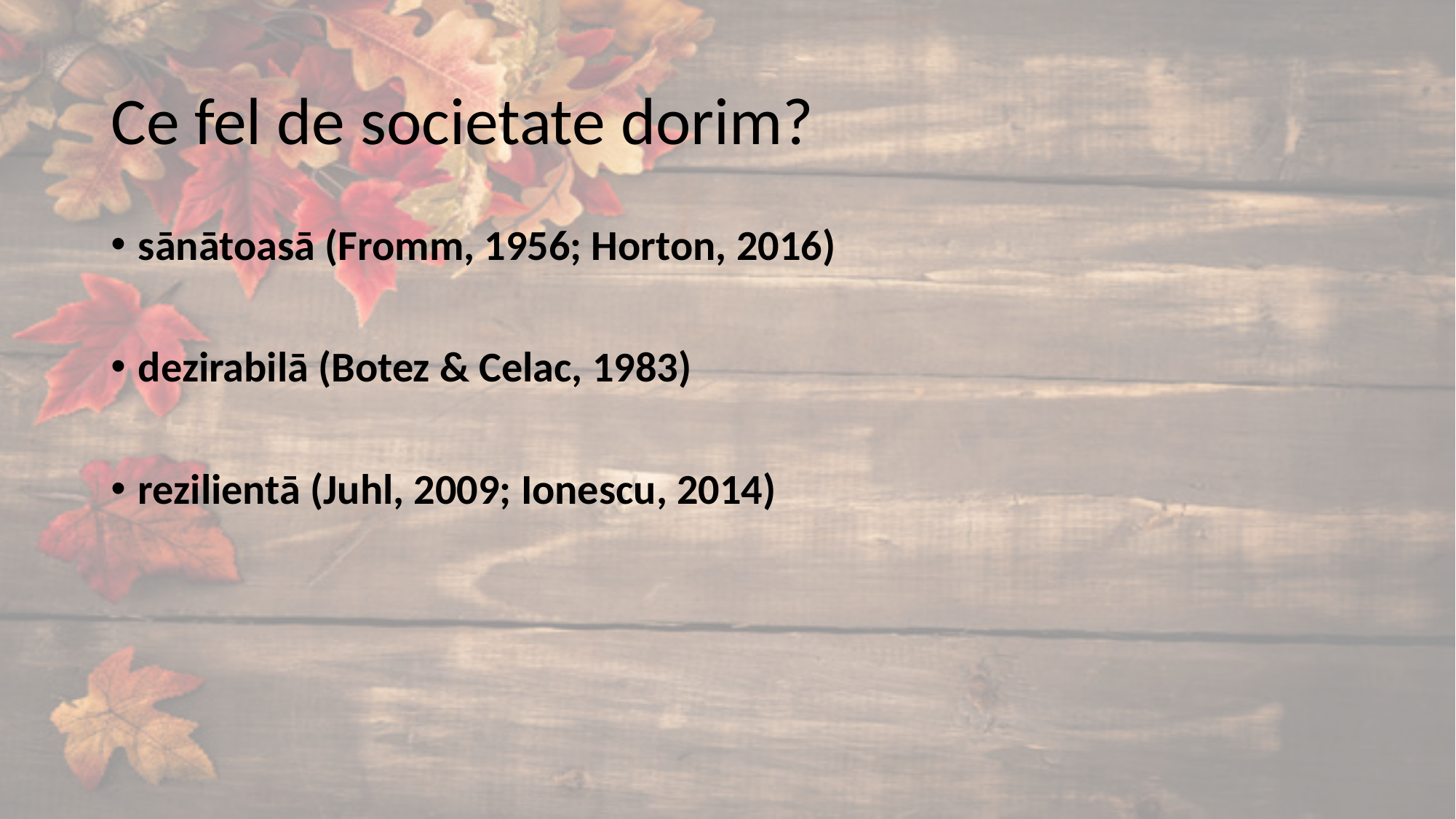

# Ce fel de societate dorim?
sānātoasā (Fromm, 1956; Horton, 2016)

dezirabilā (Botez & Celac, 1983)

rezilientā (Juhl, 2009; Ionescu, 2014)